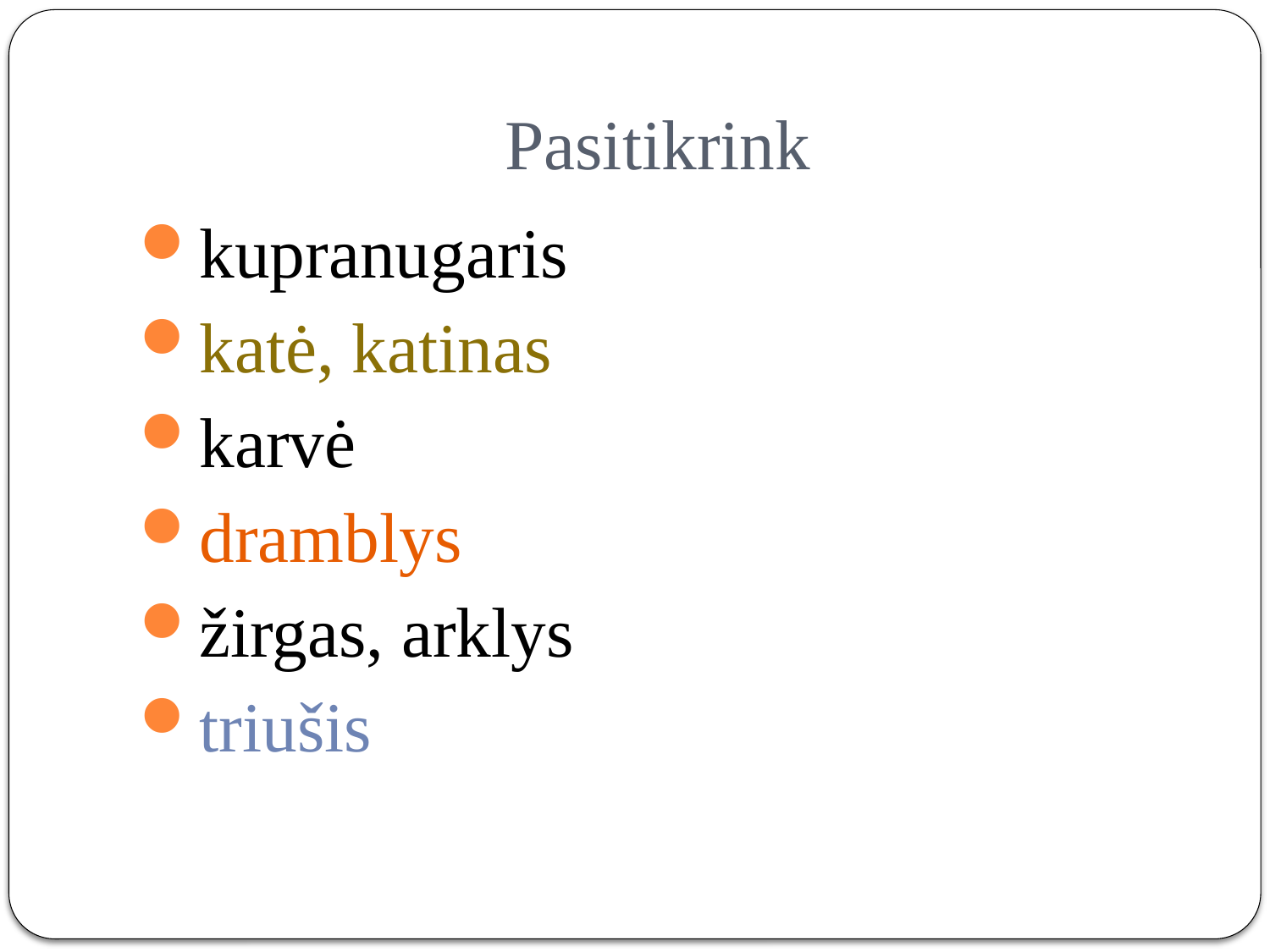

# Pasitikrink
kupranugaris
katė, katinas
karvė
dramblys
žirgas, arklys
triušis